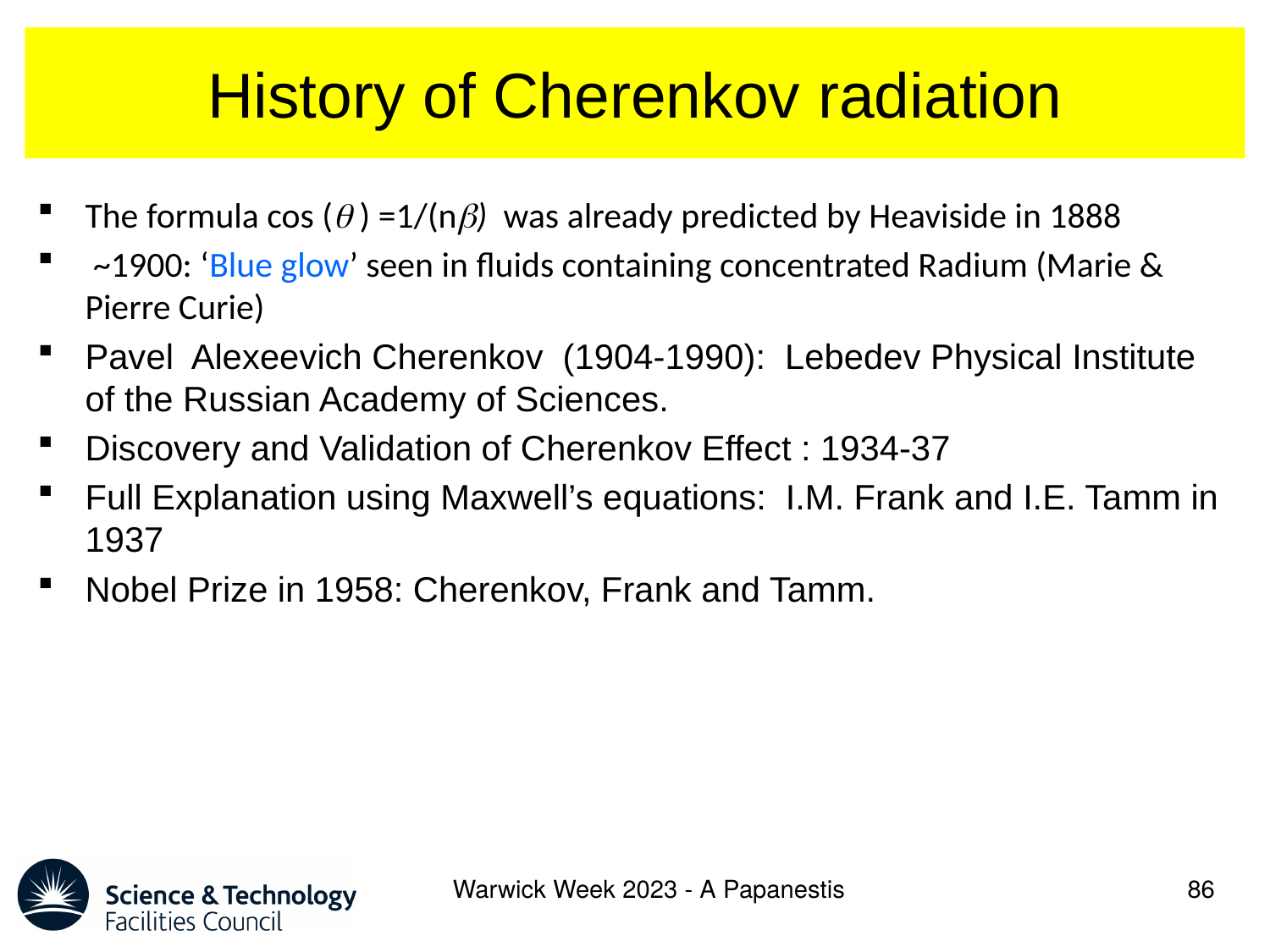

# History of Cherenkov radiation
The formula cos (θ ) =1/(nβ)  was already predicted by Heaviside in 1888
 ~1900: ‘Blue glow’ seen in fluids containing concentrated Radium (Marie & Pierre Curie)
Pavel  Alexeevich Cherenkov  (1904-1990):  Lebedev Physical Institute of the Russian Academy of Sciences.
Discovery and Validation of Cherenkov Effect : 1934-37
Full Explanation using Maxwell’s equations:  I.M. Frank and I.E. Tamm in 1937
Nobel Prize in 1958: Cherenkov, Frank and Tamm.

Warwick Week 2023 - A Papanestis
86